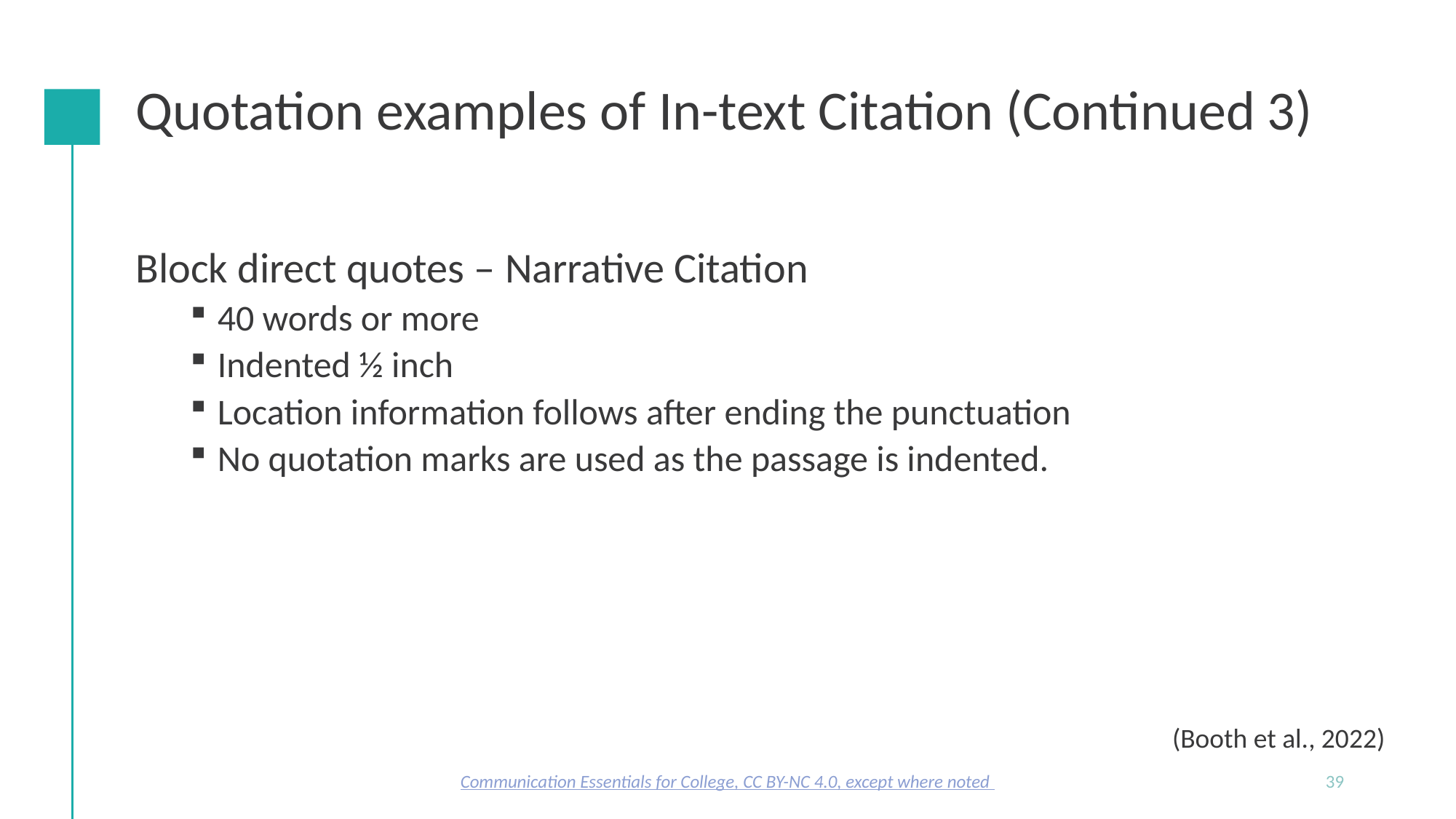

# Quotation examples of In-text Citation (Continued 3)
Block direct quotes – Narrative Citation
40 words or more
Indented ½ inch
Location information follows after ending the punctuation
No quotation marks are used as the passage is indented.
(Booth et al., 2022)
Communication Essentials for College, CC BY-NC 4.0, except where noted
39